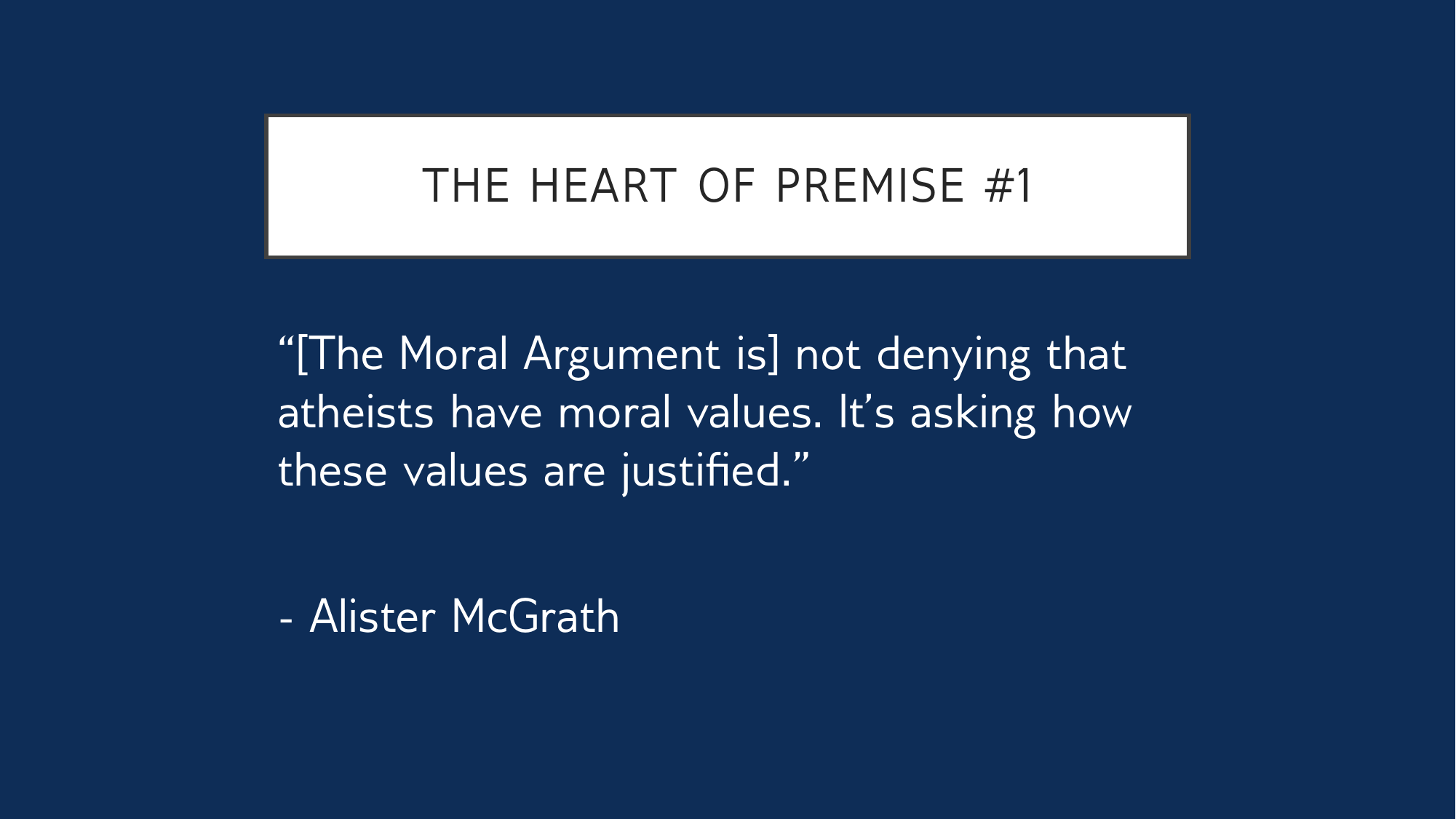

# The heart of Premise #1
“[The Moral Argument is] not denying that atheists have moral values. It’s asking how these values are justified.”

- Alister McGrath